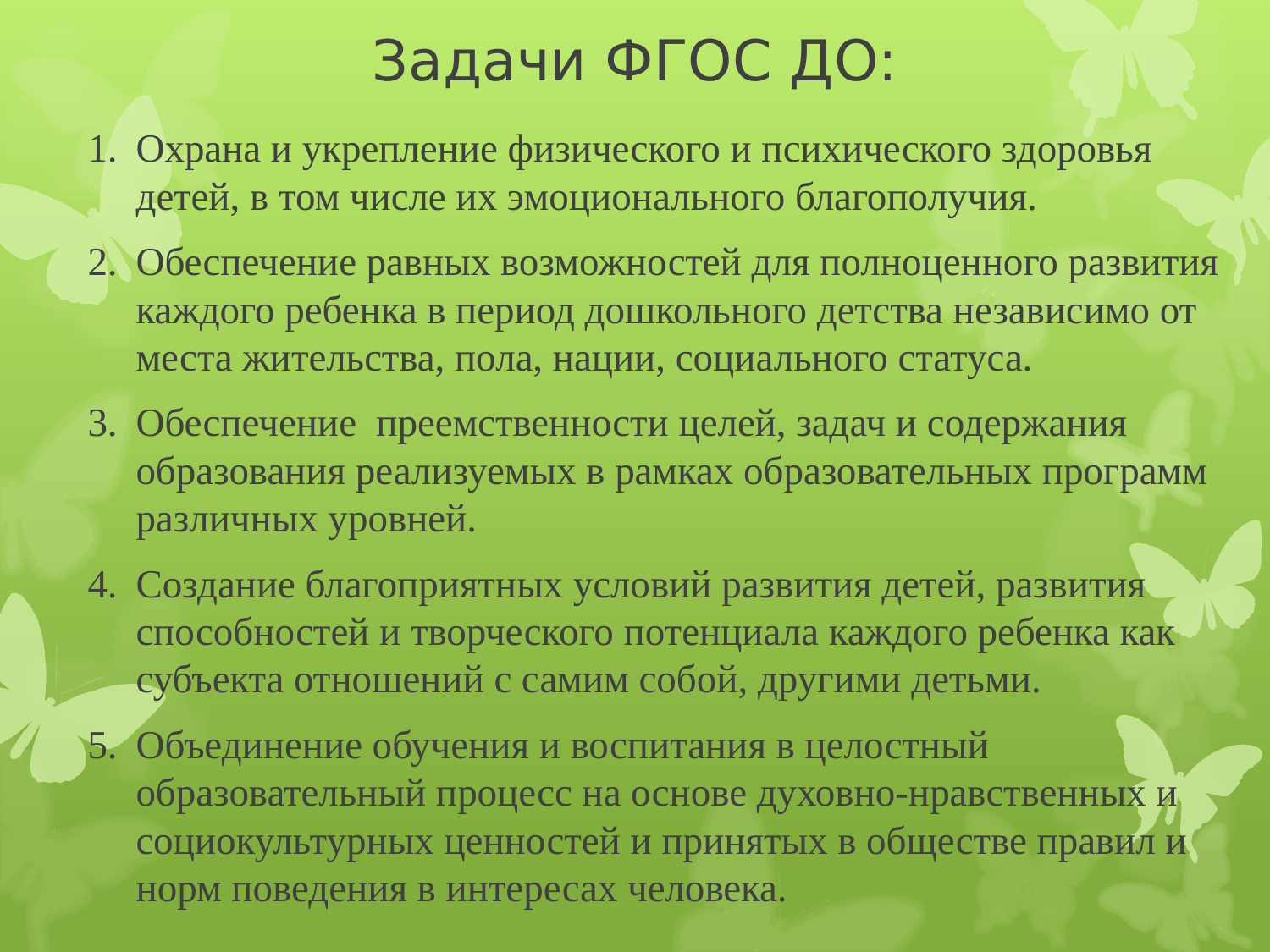

# Задачи ФГОС ДО:
Охрана и укрепление физического и психического здоровья детей, в том числе их эмоционального благополучия.
Обеспечение равных возможностей для полноценного развития каждого ребенка в период дошкольного детства независимо от места жительства, пола, нации, социального статуса.
Обеспечение  преемственности целей, задач и содержания образования реализуемых в рамках образовательных программ различных уровней.
Создание благоприятных условий развития детей, развития способностей и творческого потенциала каждого ребенка как субъекта отношений с самим собой, другими детьми.
Объединение обучения и воспитания в целостный образовательный процесс на основе духовно-нравственных и социокультурных ценностей и принятых в обществе правил и норм поведения в интересах человека.